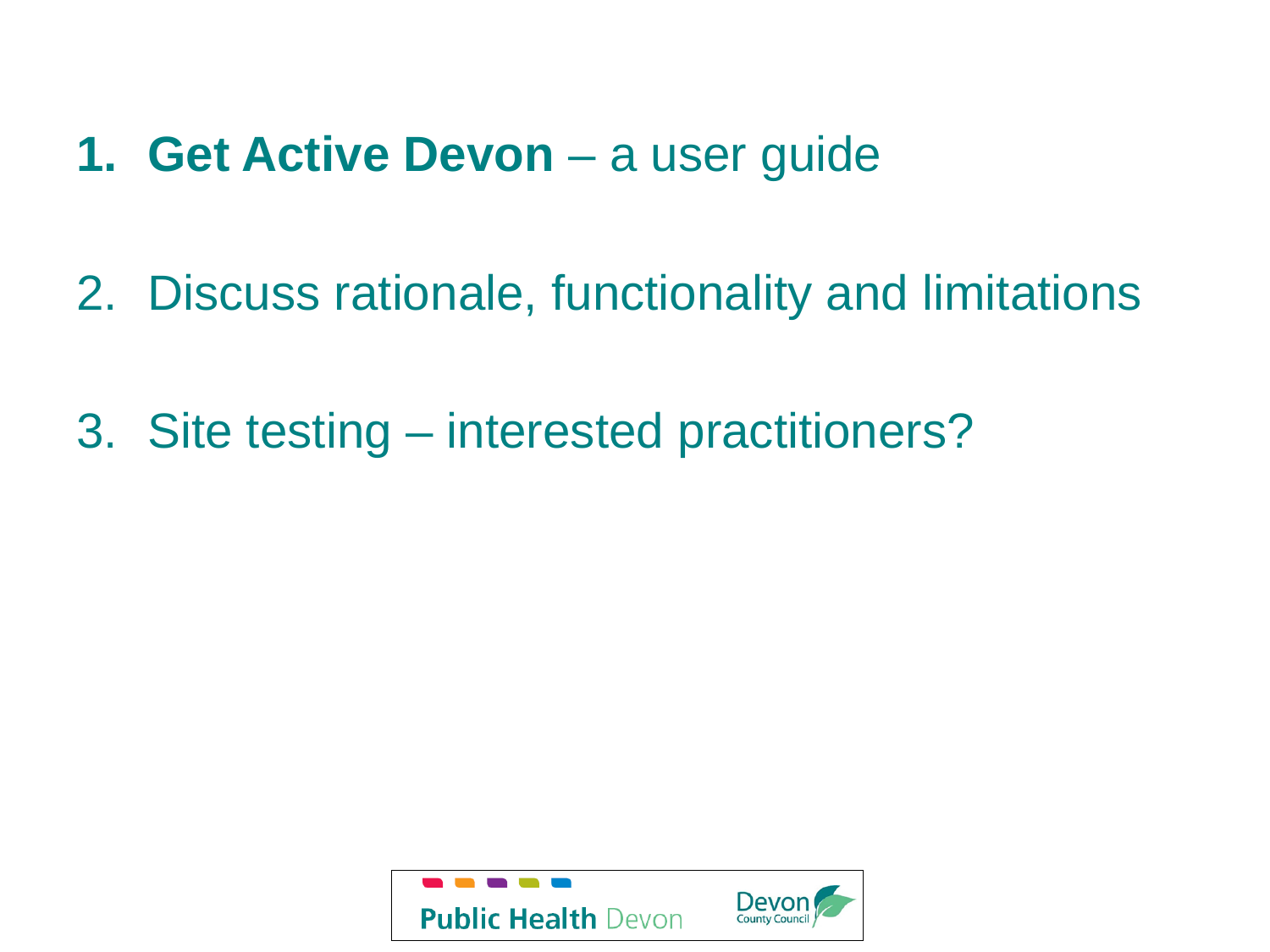

Get Active Devon – a user guide

Discuss rationale, functionality and limitations

Site testing – interested practitioners?